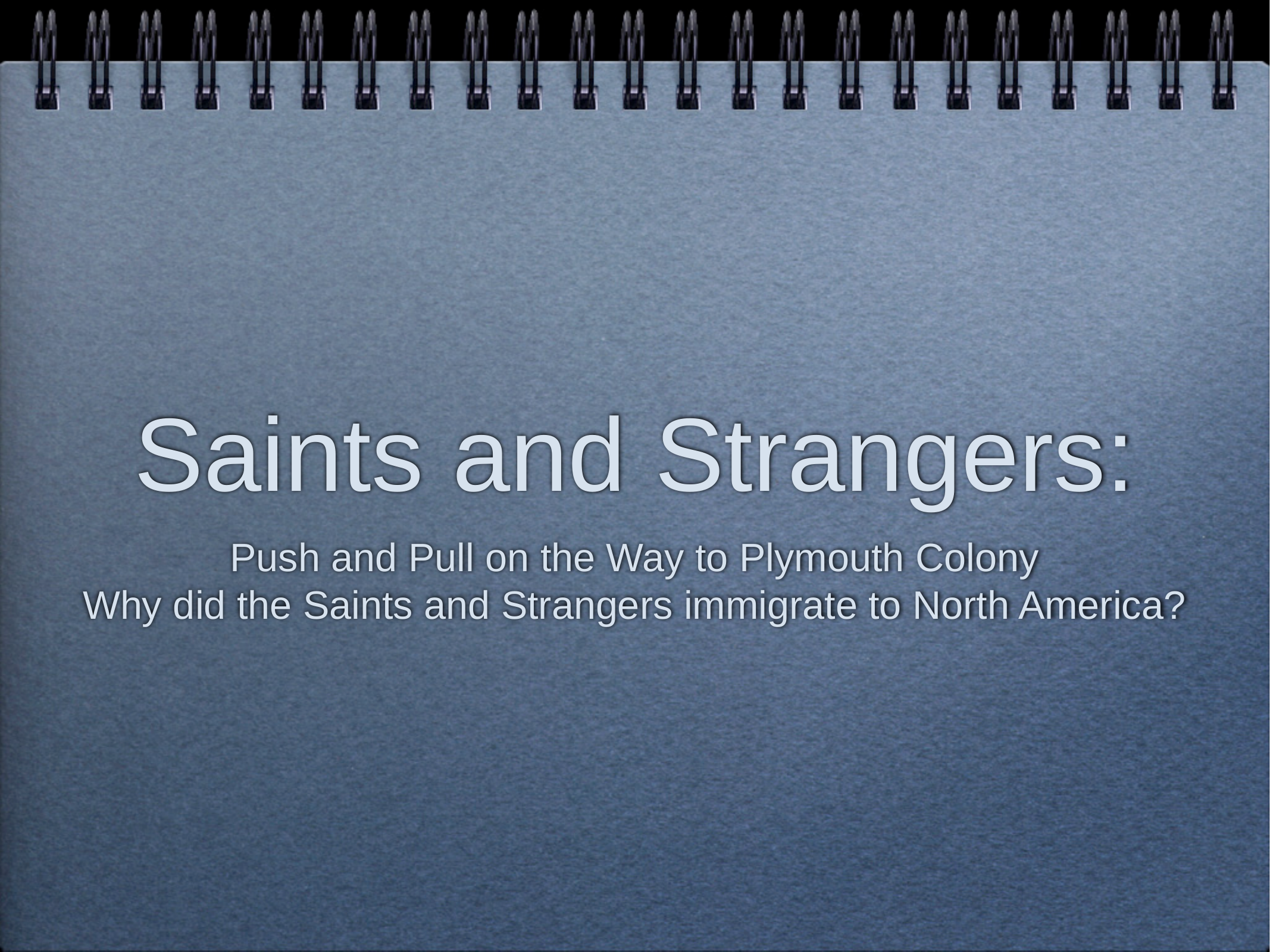

# Saints and Strangers:
Push and Pull on the Way to Plymouth Colony
Why did the Saints and Strangers immigrate to North America?